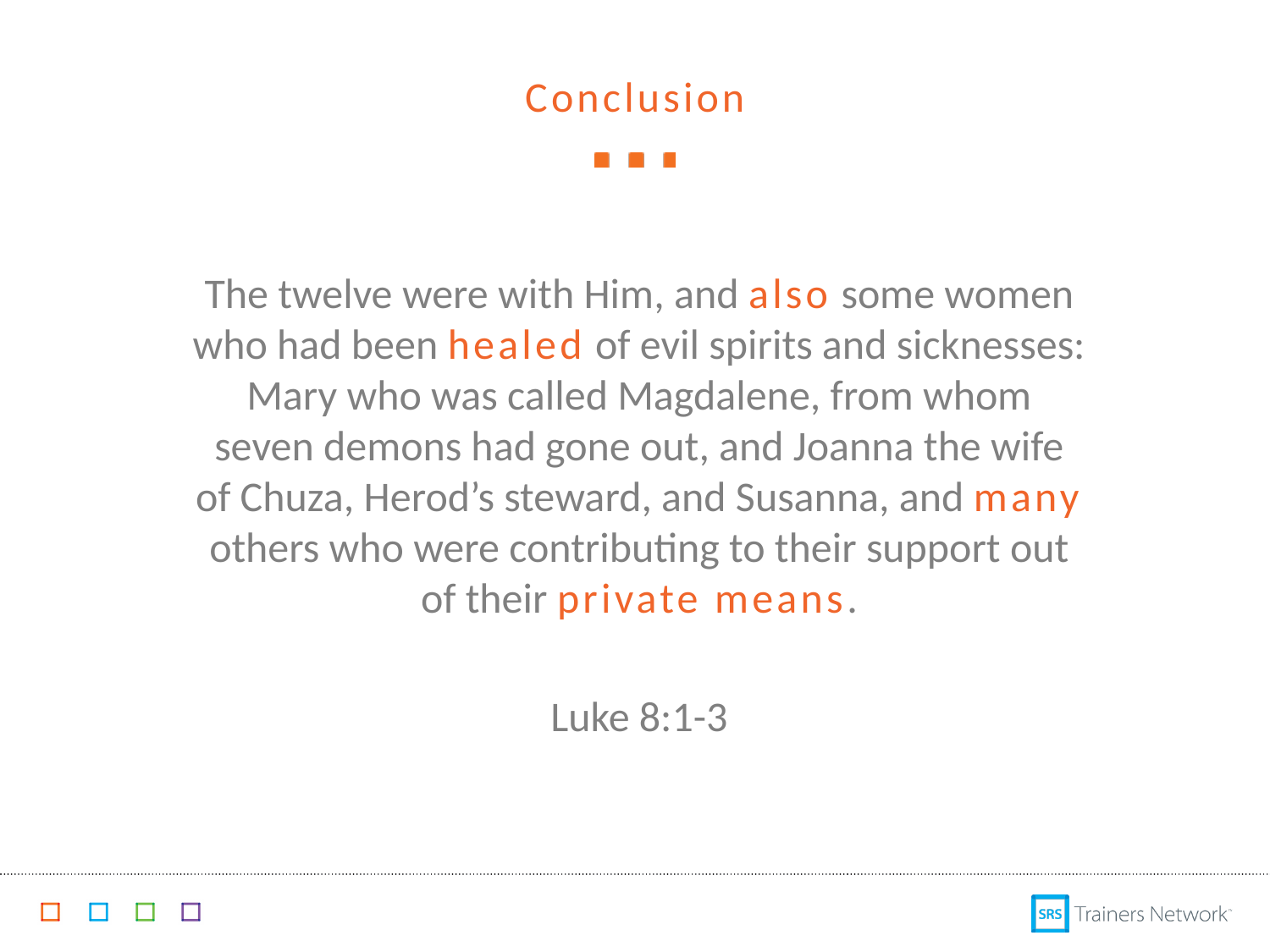

# Conclusion
The twelve were with Him, and also some women who had been healed of evil spirits and sicknesses: Mary who was called Magdalene, from whom seven demons had gone out, and Joanna the wife of Chuza, Herod’s steward, and Susanna, and many others who were contributing to their support out of their private means.

Luke 8:1-3